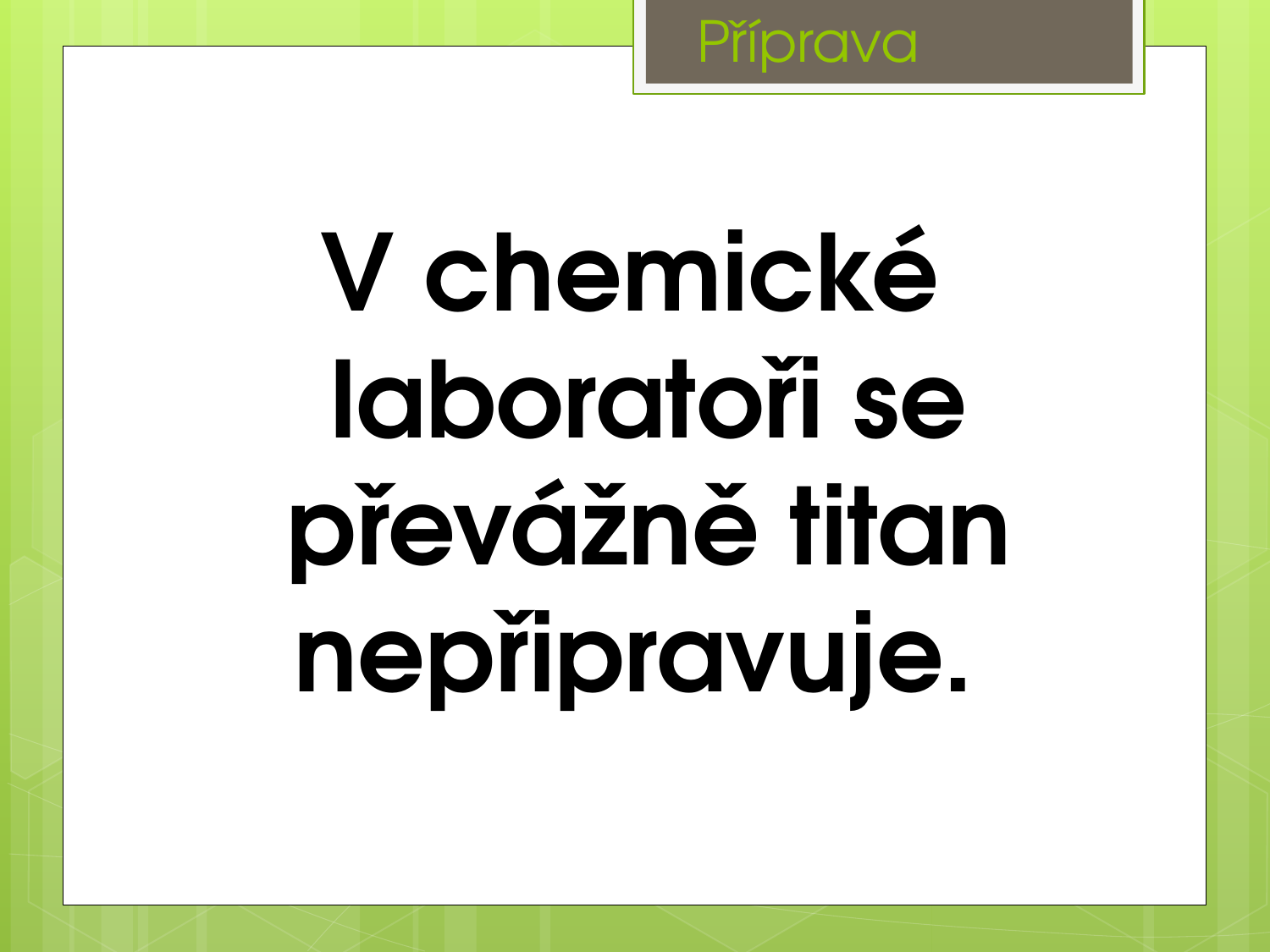

Příprava
V chemické laboratoři se převážně titan nepřipravuje.